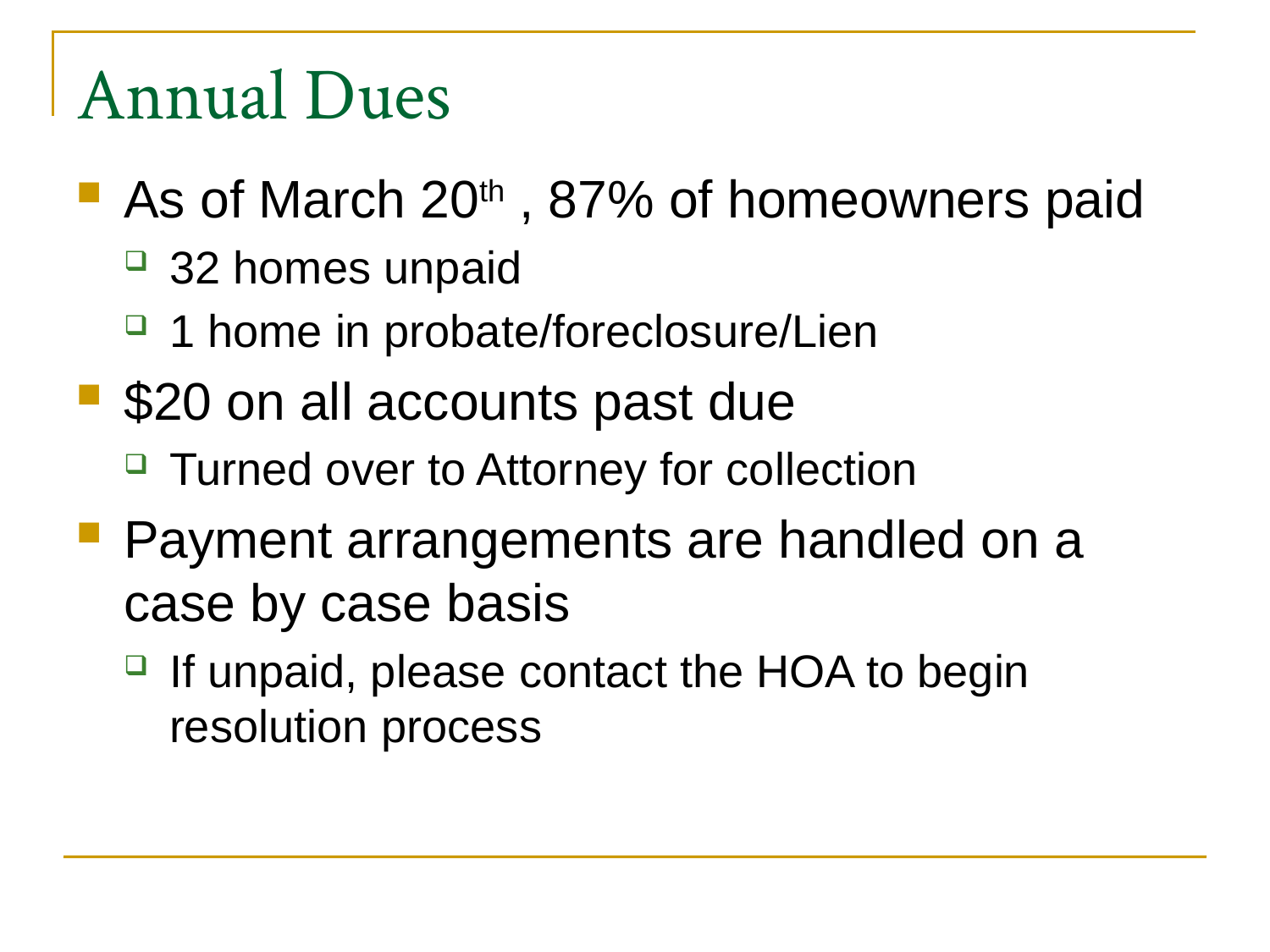

# Annual Dues
As of March 20th , 87% of homeowners paid
32 homes unpaid
1 home in probate/foreclosure/Lien
$20 on all accounts past due
Turned over to Attorney for collection
Payment arrangements are handled on a case by case basis
If unpaid, please contact the HOA to begin resolution process